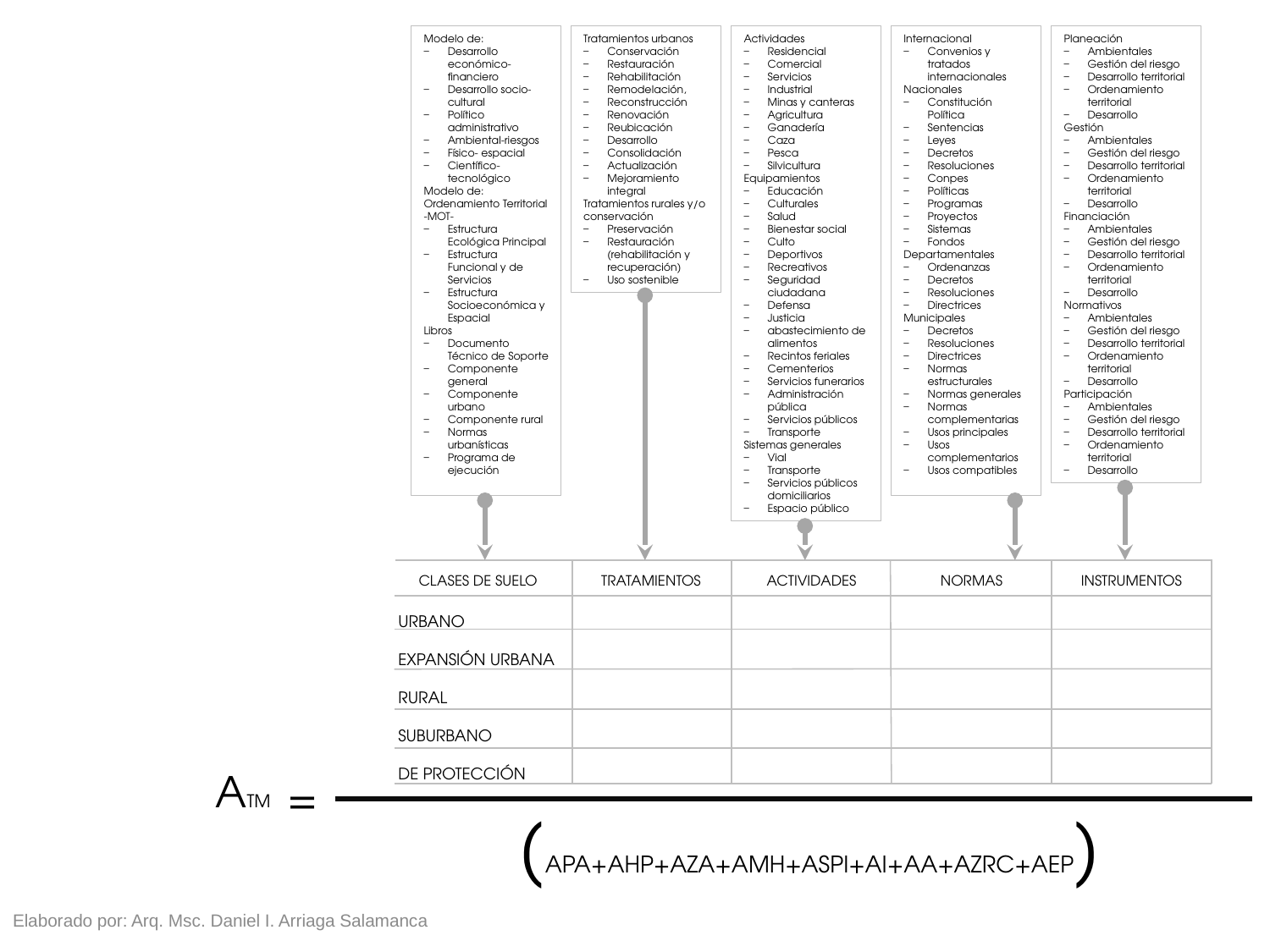

Modelo de:
Desarrollo económico-financiero
Desarrollo socio-cultural
Político administrativo
Ambiental-riesgos
Físico- espacial
Científico-tecnológico
Modelo de: Ordenamiento Territorial
-MOT-
Estructura Ecológica Principal
Estructura Funcional y de Servicios
Estructura Socioeconómica y Espacial
Libros
Documento Técnico de Soporte
Componente general
Componente urbano
Componente rural
Normas urbanísticas
Programa de ejecución

Tratamientos urbanos
Conservación
Restauración
Rehabilitación
Remodelación,
Reconstrucción
Renovación
Reubicación
Desarrollo
Consolidación
Actualización
Mejoramiento integral
Tratamientos rurales y/o conservación
Preservación
Restauración (rehabilitación y recuperación)
Uso sostenible
Actividades
Residencial
Comercial
Servicios
Industrial
Minas y canteras
Agricultura
Ganadería
Caza
Pesca
Silvicultura
Equipamientos
Educación
Culturales
Salud
Bienestar social
Culto
Deportivos
Recreativos
Seguridad ciudadana
Defensa
Justicia
abastecimiento de alimentos
Recintos feriales
Cementerios
Servicios funerarios
Administración pública
Servicios públicos
Transporte
Sistemas generales
Vial
Transporte
Servicios públicos domiciliarios
Espacio público
Internacional
Convenios y tratados internacionales
Nacionales
Constitución Política
Sentencias
Leyes
Decretos
Resoluciones
Conpes
Políticas
Programas
Proyectos
Sistemas
Fondos
Departamentales
Ordenanzas
Decretos
Resoluciones
Directrices
Municipales
Decretos
Resoluciones
Directrices
Normas estructurales
Normas generales
Normas complementarias
Usos principales
Usos complementarios
Usos compatibles

Planeación
Ambientales
Gestión del riesgo
Desarrollo territorial
Ordenamiento territorial
Desarrollo
Gestión
Ambientales
Gestión del riesgo
Desarrollo territorial
Ordenamiento territorial
Desarrollo
Financiación
Ambientales
Gestión del riesgo
Desarrollo territorial
Ordenamiento territorial
Desarrollo
Normativos
Ambientales
Gestión del riesgo
Desarrollo territorial
Ordenamiento territorial
Desarrollo
Participación
Ambientales
Gestión del riesgo
Desarrollo territorial
Ordenamiento territorial
Desarrollo
CLASES DE SUELO
TRATAMIENTOS
ACTIVIDADES
NORMAS
INSTRUMENTOS
URBANO

EXPANSIÓN URBANA

RURAL

SUBURBANO

DE PROTECCIÓN
ATM
=
(APA+AHP+AZA+AMH+ASPI+AI+AA+AZRC+AEP)
Elaborado por: Arq. Msc. Daniel I. Arriaga Salamanca